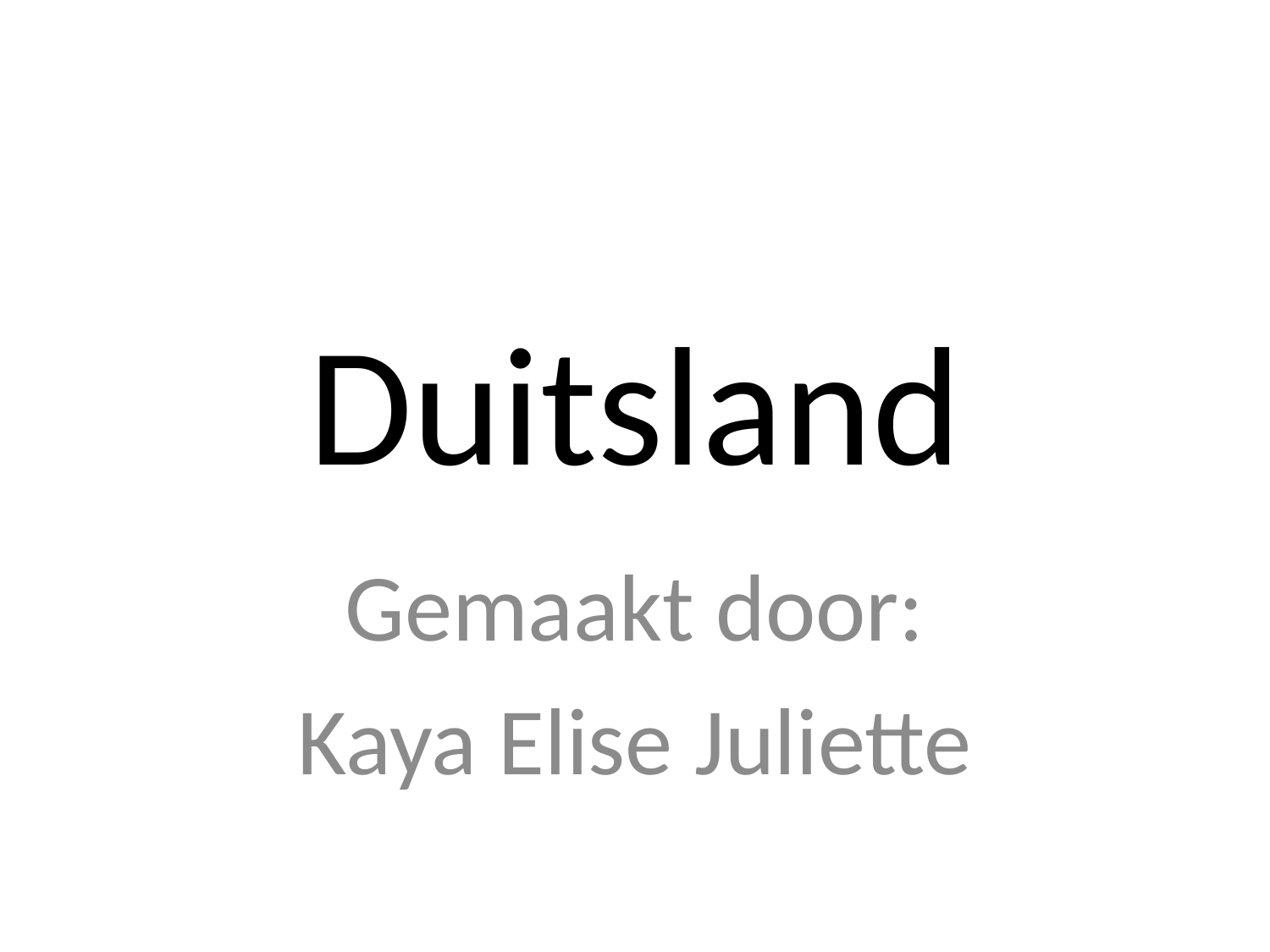

# Duitsland
Gemaakt door:
Kaya Elise Juliette